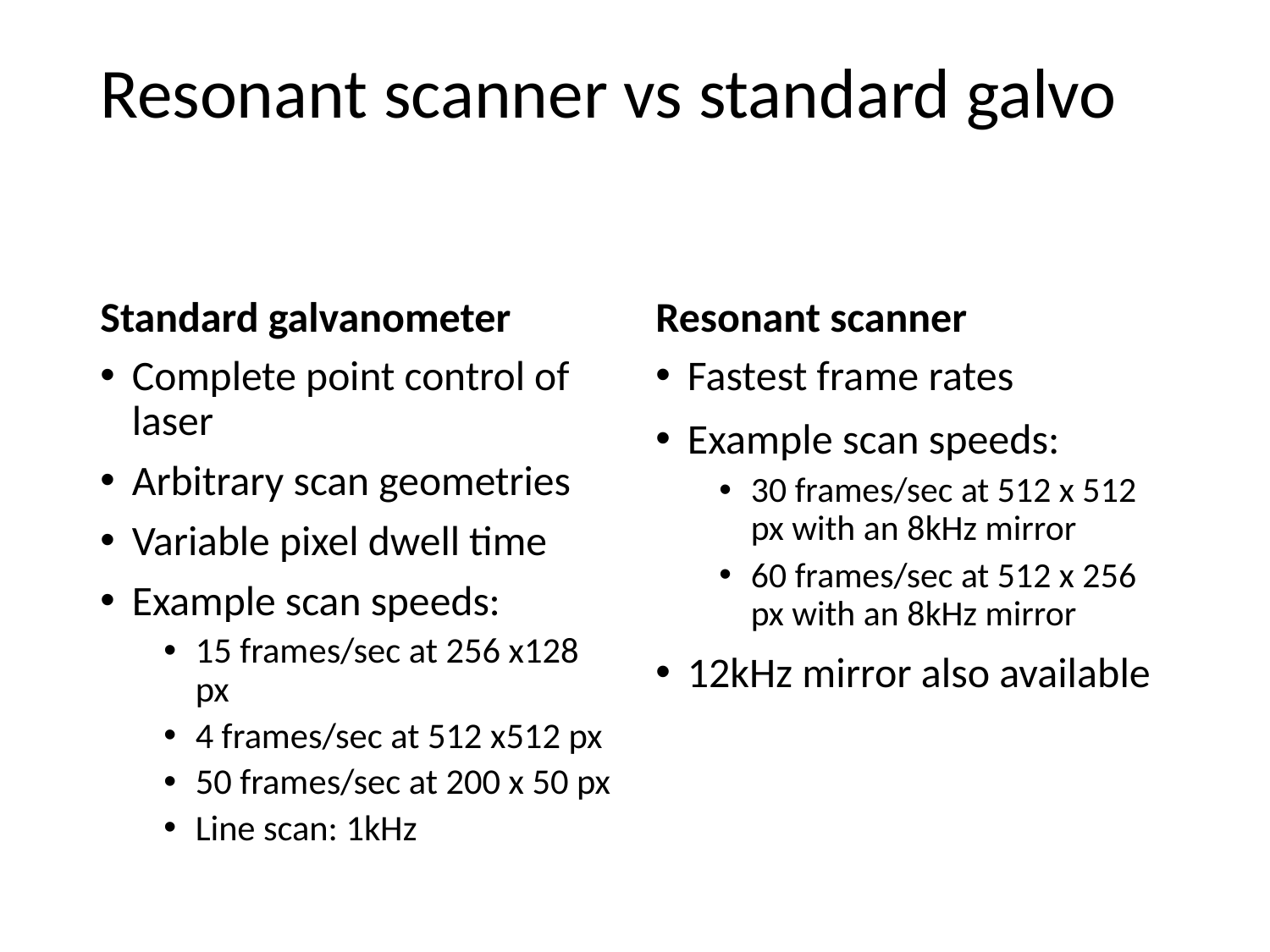

# Resonant scanner vs standard galvo
Standard galvanometer
Resonant scanner
Complete point control of laser
Arbitrary scan geometries
Variable pixel dwell time
Example scan speeds:
15 frames/sec at 256 x128 px
4 frames/sec at 512 x512 px
50 frames/sec at 200 x 50 px
Line scan: 1kHz
Fastest frame rates
Example scan speeds:
30 frames/sec at 512 x 512 px with an 8kHz mirror
60 frames/sec at 512 x 256 px with an 8kHz mirror
12kHz mirror also available